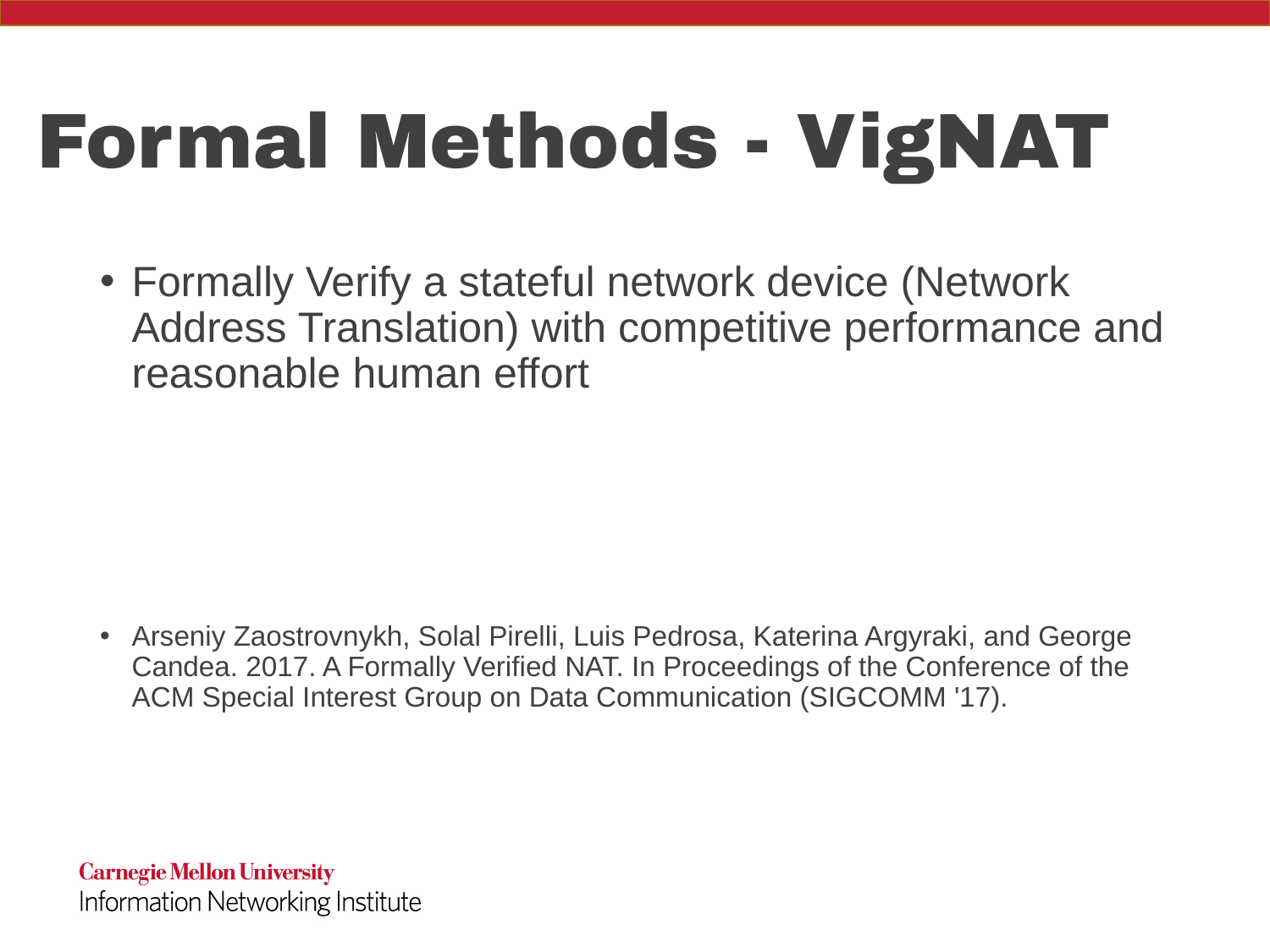

# Formal Methods - VigNAT
Formally Verify a stateful network device (Network Address Translation) with competitive performance and reasonable human effort

Arseniy Zaostrovnykh, Solal Pirelli, Luis Pedrosa, Katerina Argyraki, and George Candea. 2017. A Formally Verified NAT. In Proceedings of the Conference of the ACM Special Interest Group on Data Communication (SIGCOMM '17).